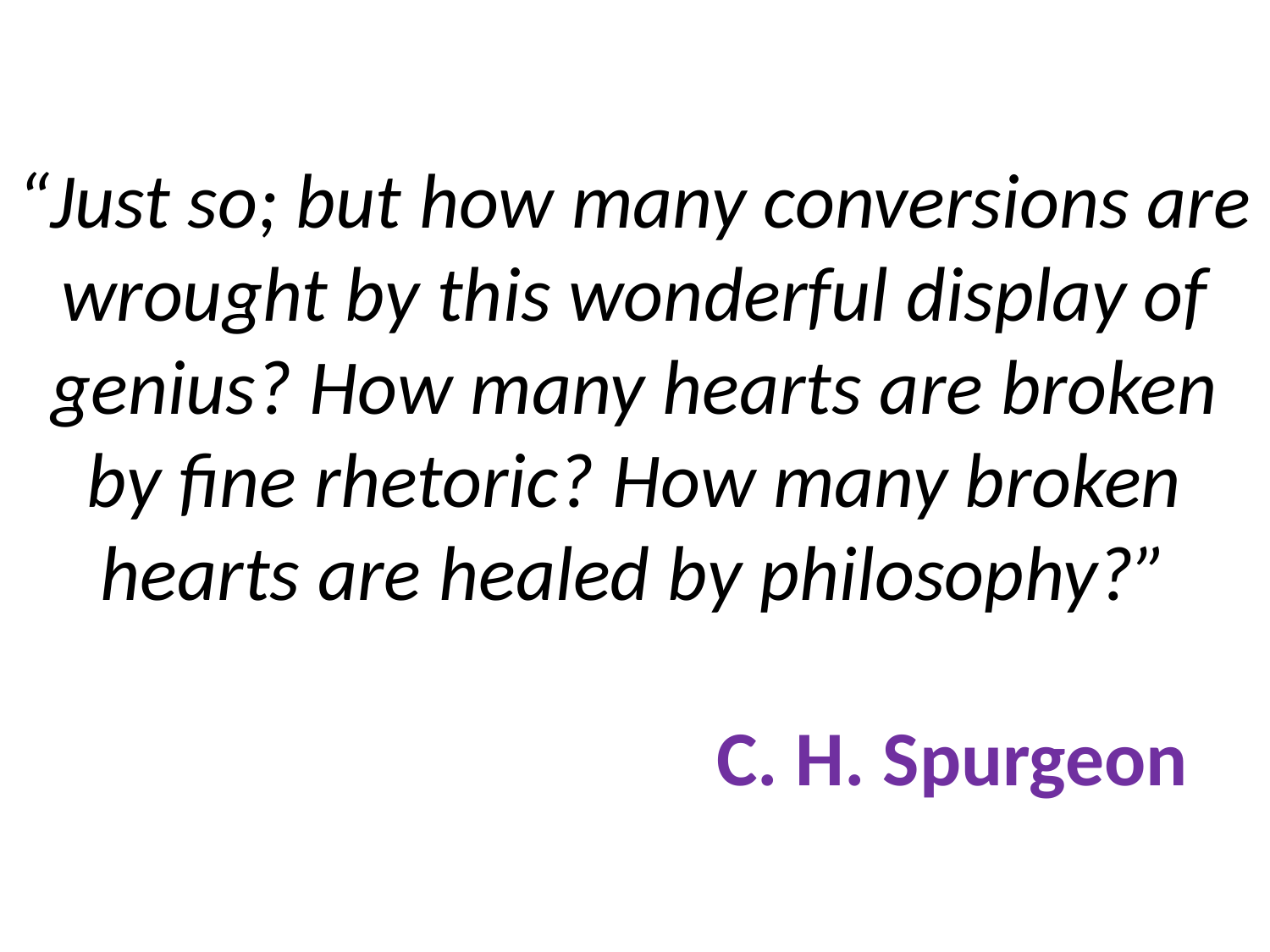

# “Just so; but how many conversions are wrought by this wonderful display of genius? How many hearts are broken by fine rhetoric? How many broken hearts are healed by philosophy?” C. H. Spurgeon